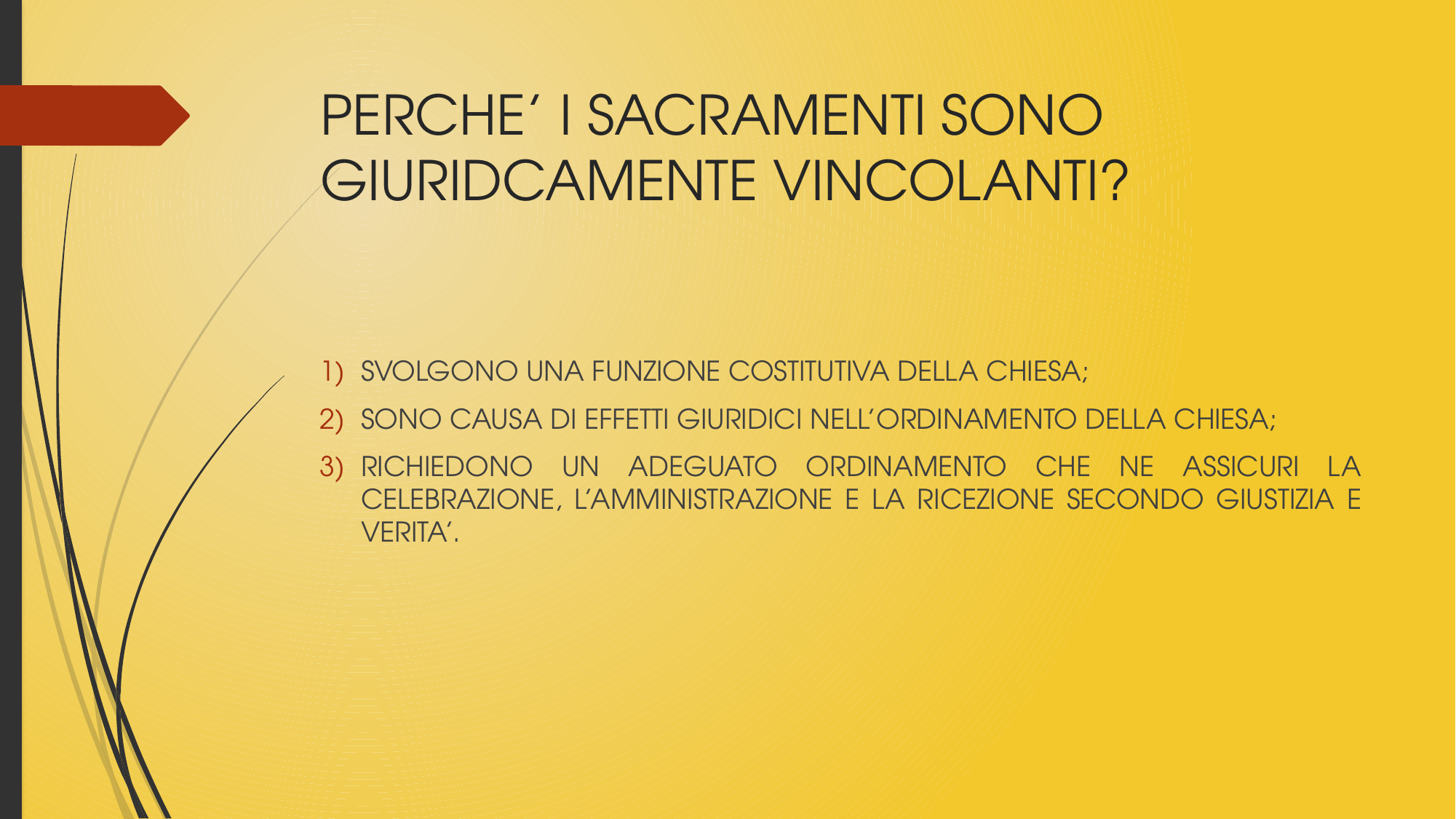

# PERCHE’ I SACRAMENTI SONO GIURIDCAMENTE VINCOLANTI?
SVOLGONO UNA FUNZIONE COSTITUTIVA DELLA CHIESA;
SONO CAUSA DI EFFETTI GIURIDICI NELL’ORDINAMENTO DELLA CHIESA;
RICHIEDONO UN ADEGUATO ORDINAMENTO CHE NE ASSICURI LA CELEBRAZIONE, L’AMMINISTRAZIONE E LA RICEZIONE SECONDO GIUSTIZIA E VERITA’.